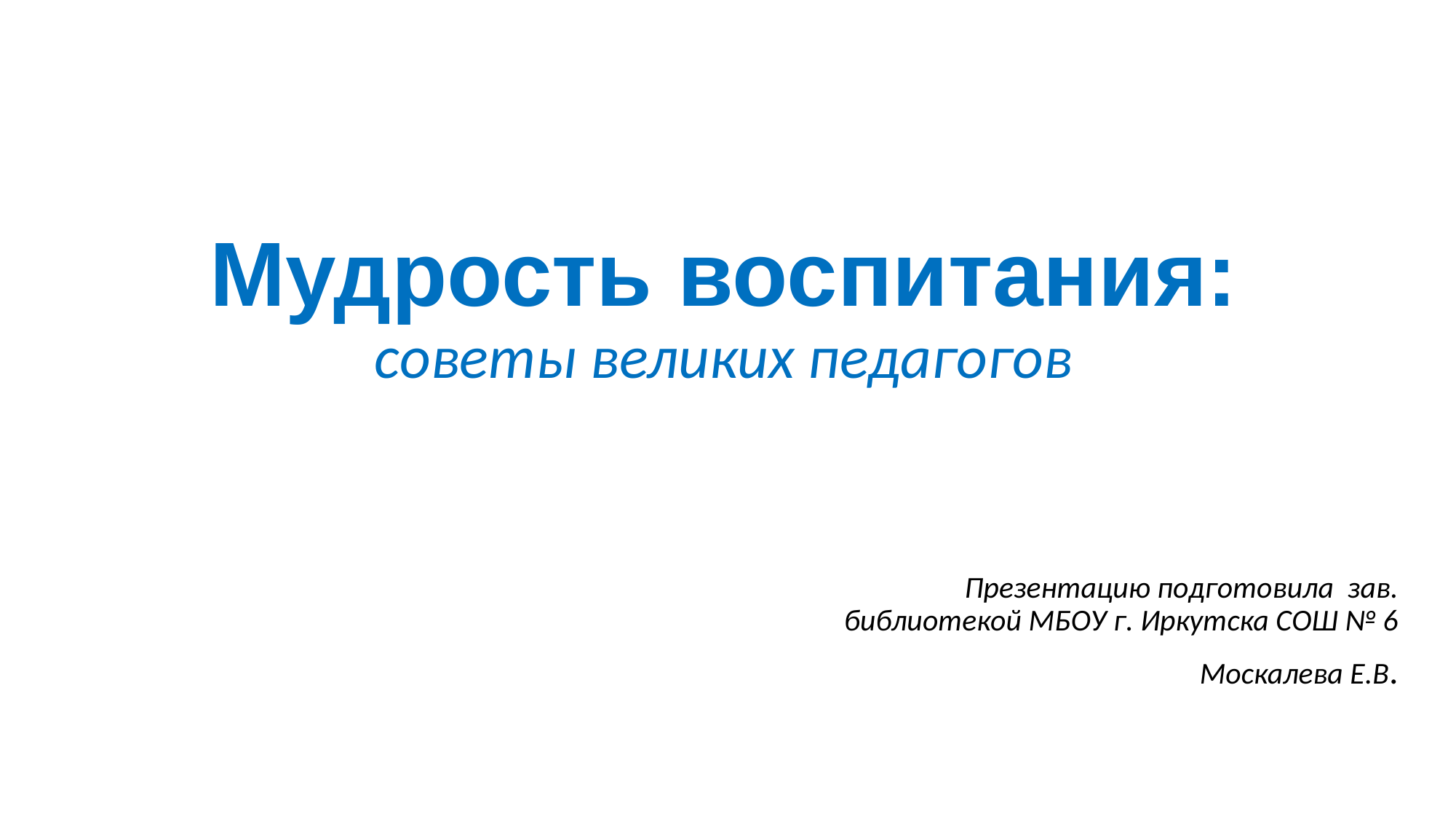

# Мудрость воспитания: советы великих педагогов
Презентацию подготовила  зав. библиотекой МБОУ г. Иркутска СОШ № 6
Москалева Е.В.